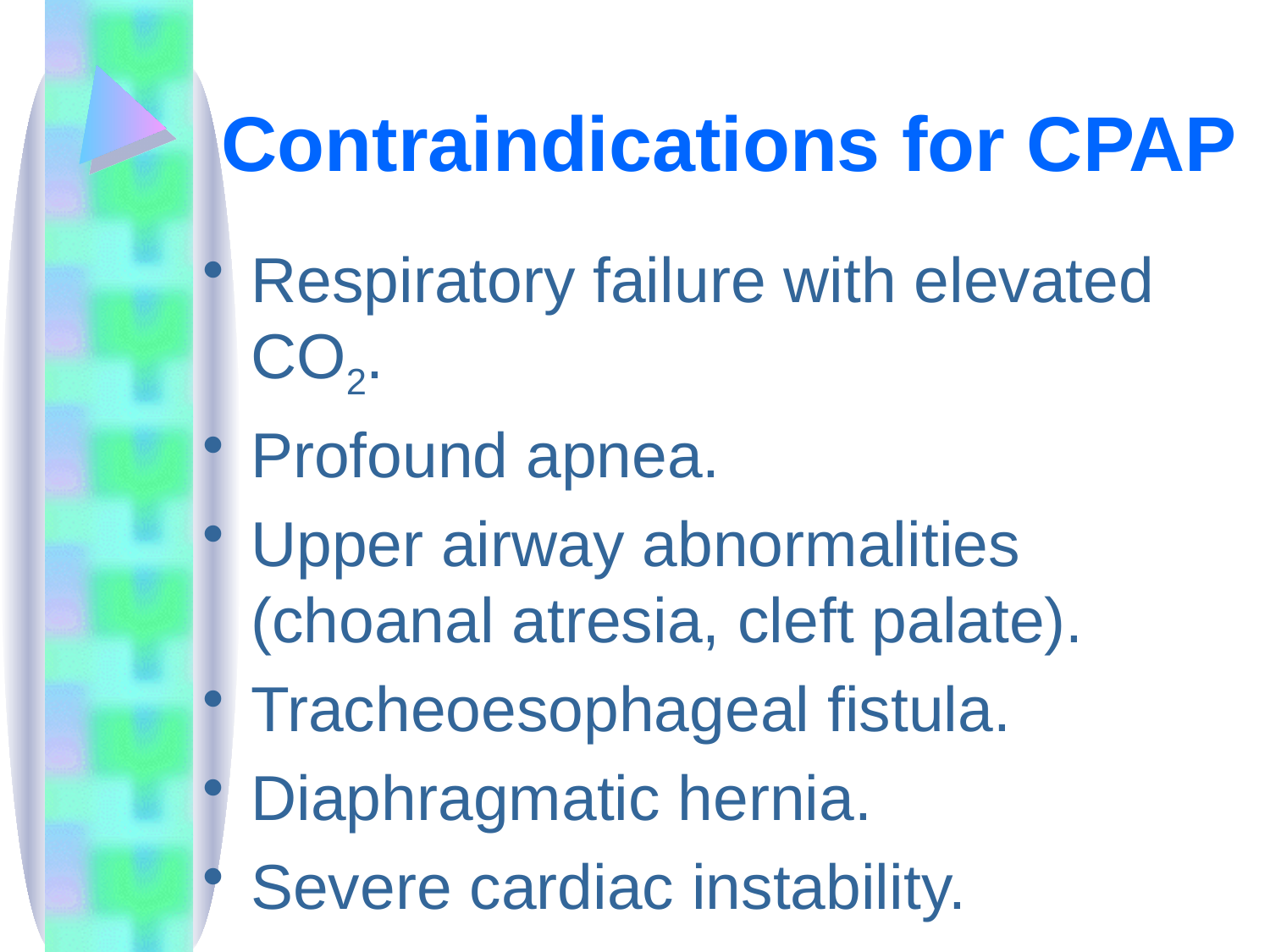

# Contraindications for CPAP
Respiratory failure with elevated CO2.
Profound apnea.
Upper airway abnormalities (choanal atresia, cleft palate).
Tracheoesophageal fistula.
Diaphragmatic hernia.
Severe cardiac instability.